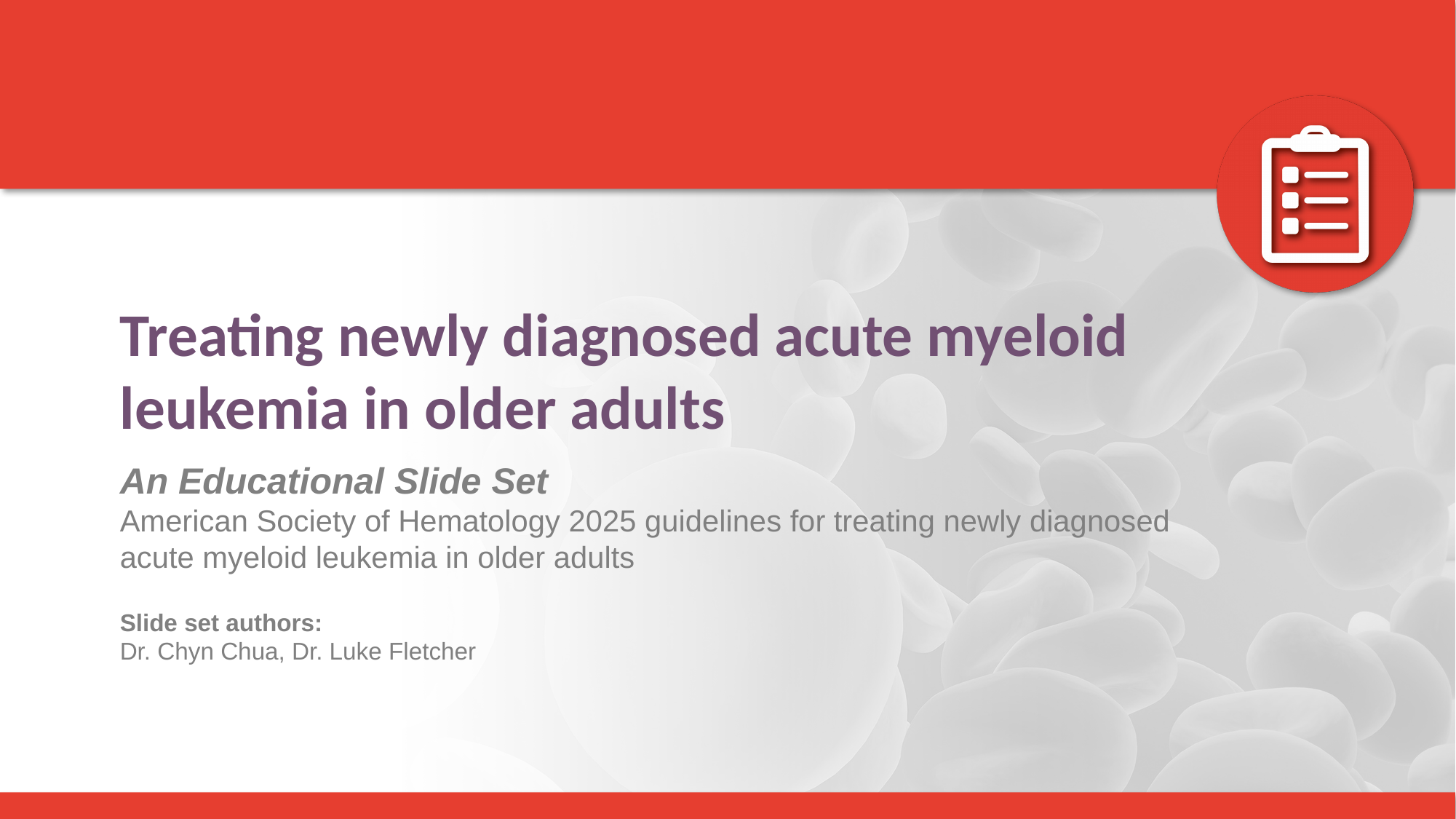

# Treating newly diagnosed acute myeloid leukemia in older adults
An Educational Slide Set
American Society of Hematology 2025 guidelines for treating newly diagnosed acute myeloid leukemia in older adults

Slide set authors:
Dr. Chyn Chua, Dr. Luke Fletcher